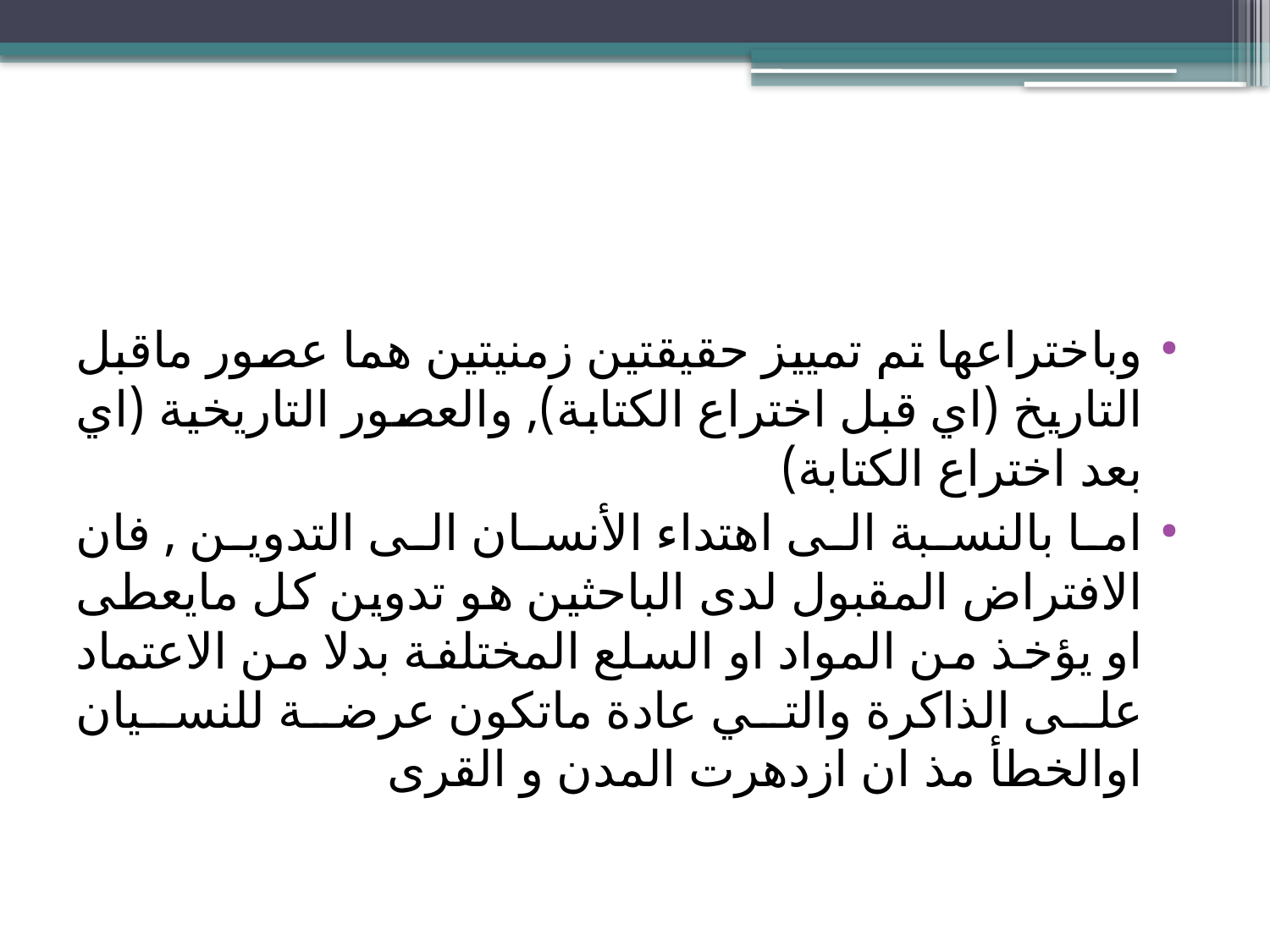

#
وباختراعها تم تمييز حقيقتين زمنيتين هما عصور ماقبل التاريخ (اي قبل اختراع الكتابة), والعصور التاريخية (اي بعد اختراع الكتابة)
اما بالنسبة الى اهتداء الأنسان الى التدوين , فان الافتراض المقبول لدى الباحثين هو تدوين كل مايعطى او يؤخذ من المواد او السلع المختلفة بدلا من الاعتماد على الذاكرة والتي عادة ماتكون عرضة للنسيان اوالخطأ مذ ان ازدهرت المدن و القرى